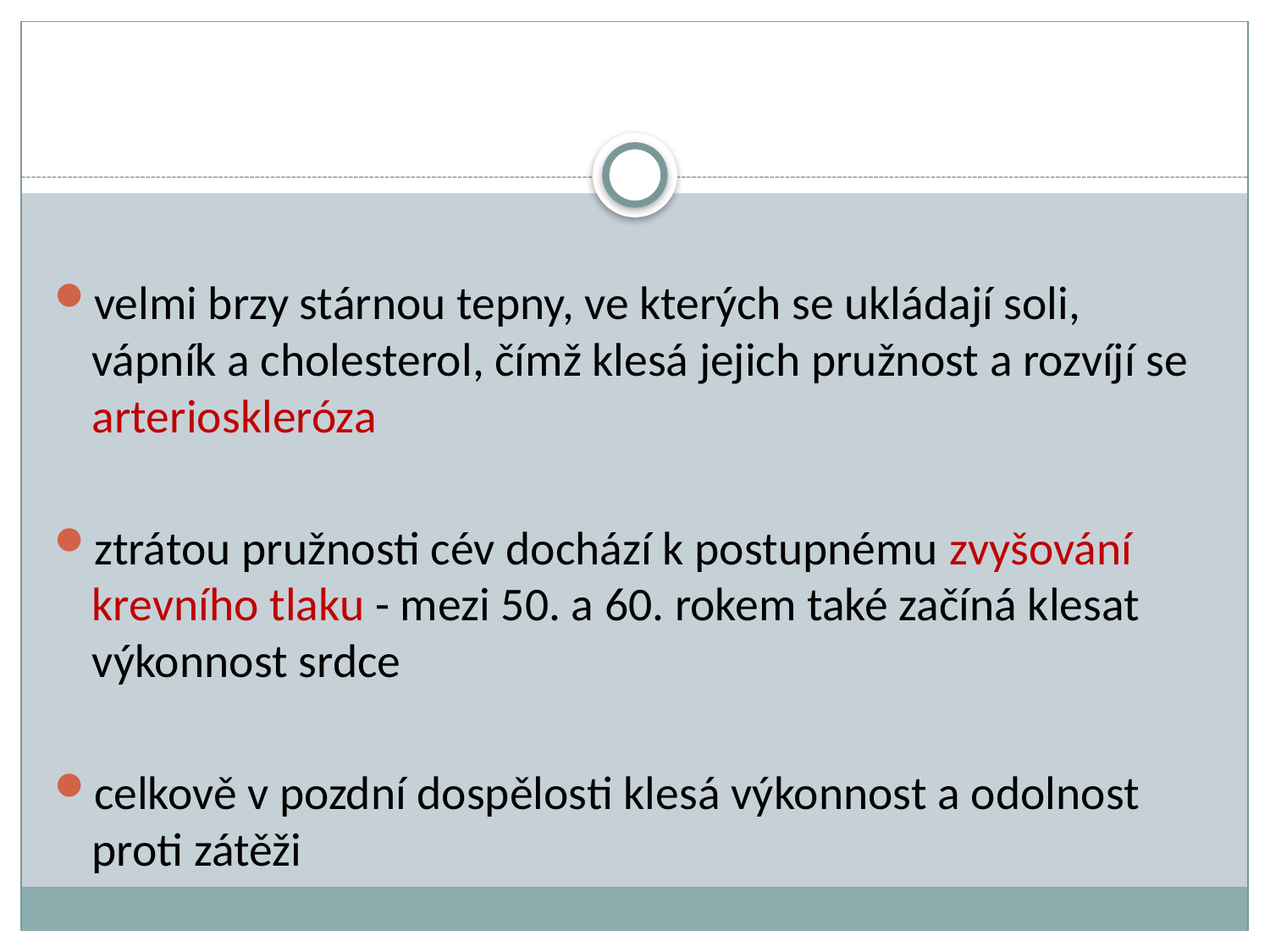

velmi brzy stárnou tepny, ve kterých se ukládají soli, vápník a cholesterol, čímž klesá jejich pružnost a rozvíjí se arterioskleróza

ztrátou pružnosti cév dochází k postupnému zvyšování krevního tlaku - mezi 50. a 60. rokem také začíná klesat výkonnost srdce

celkově v pozdní dospělosti klesá výkonnost a odolnost proti zátěži